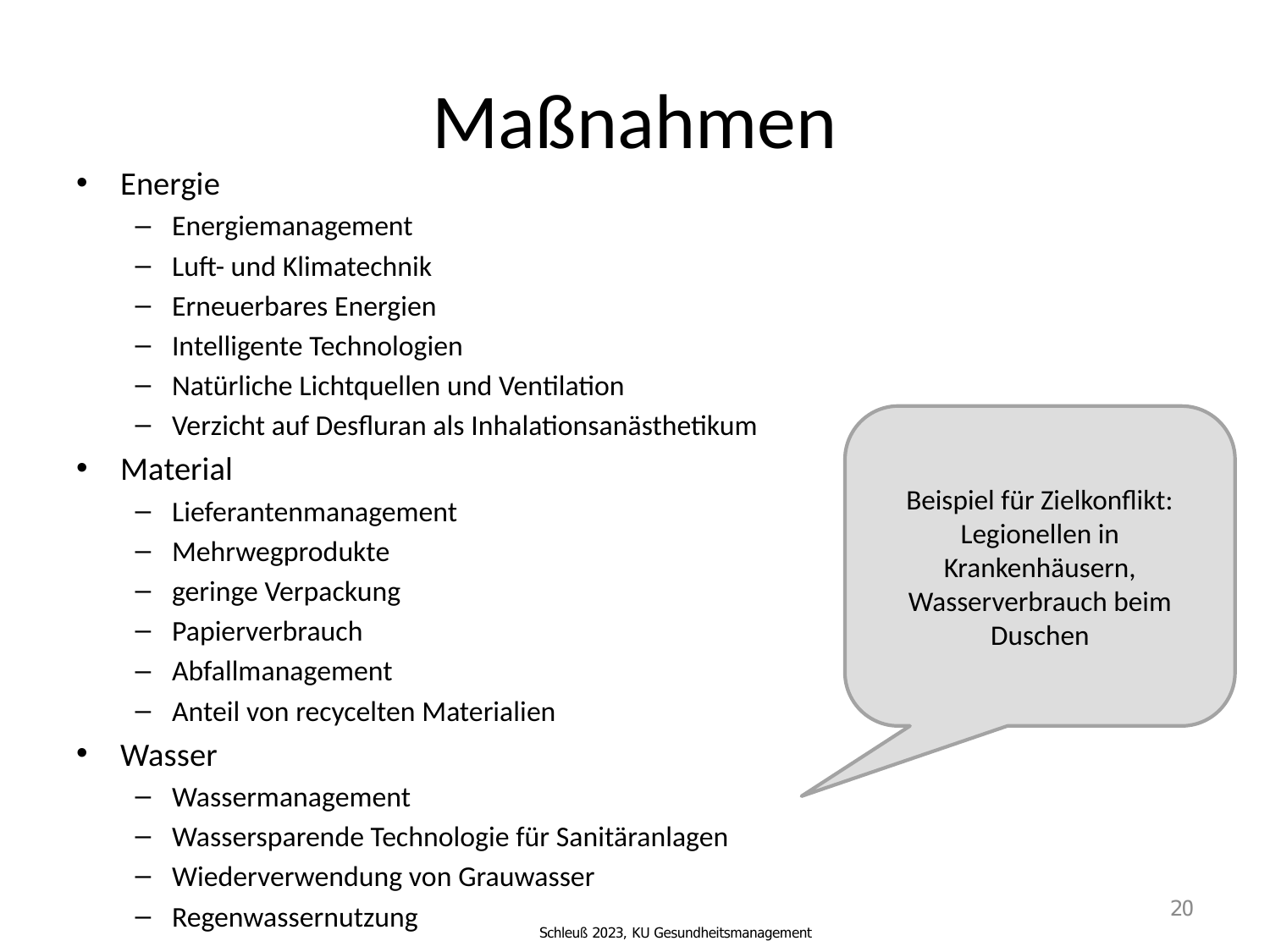

# Maßnahmen
Energie
Energiemanagement
Luft- und Klimatechnik
Erneuerbares Energien
Intelligente Technologien
Natürliche Lichtquellen und Ventilation
Verzicht auf Desfluran als Inhalationsanästhetikum
Material
Lieferantenmanagement
Mehrwegprodukte
geringe Verpackung
Papierverbrauch
Abfallmanagement
Anteil von recycelten Materialien
Wasser
Wassermanagement
Wassersparende Technologie für Sanitäranlagen
Wiederverwendung von Grauwasser
Regenwassernutzung
Beispiel für Zielkonflikt: Legionellen in Krankenhäusern, Wasserverbrauch beim Duschen
20
Schleuß 2023, KU Gesundheitsmanagement